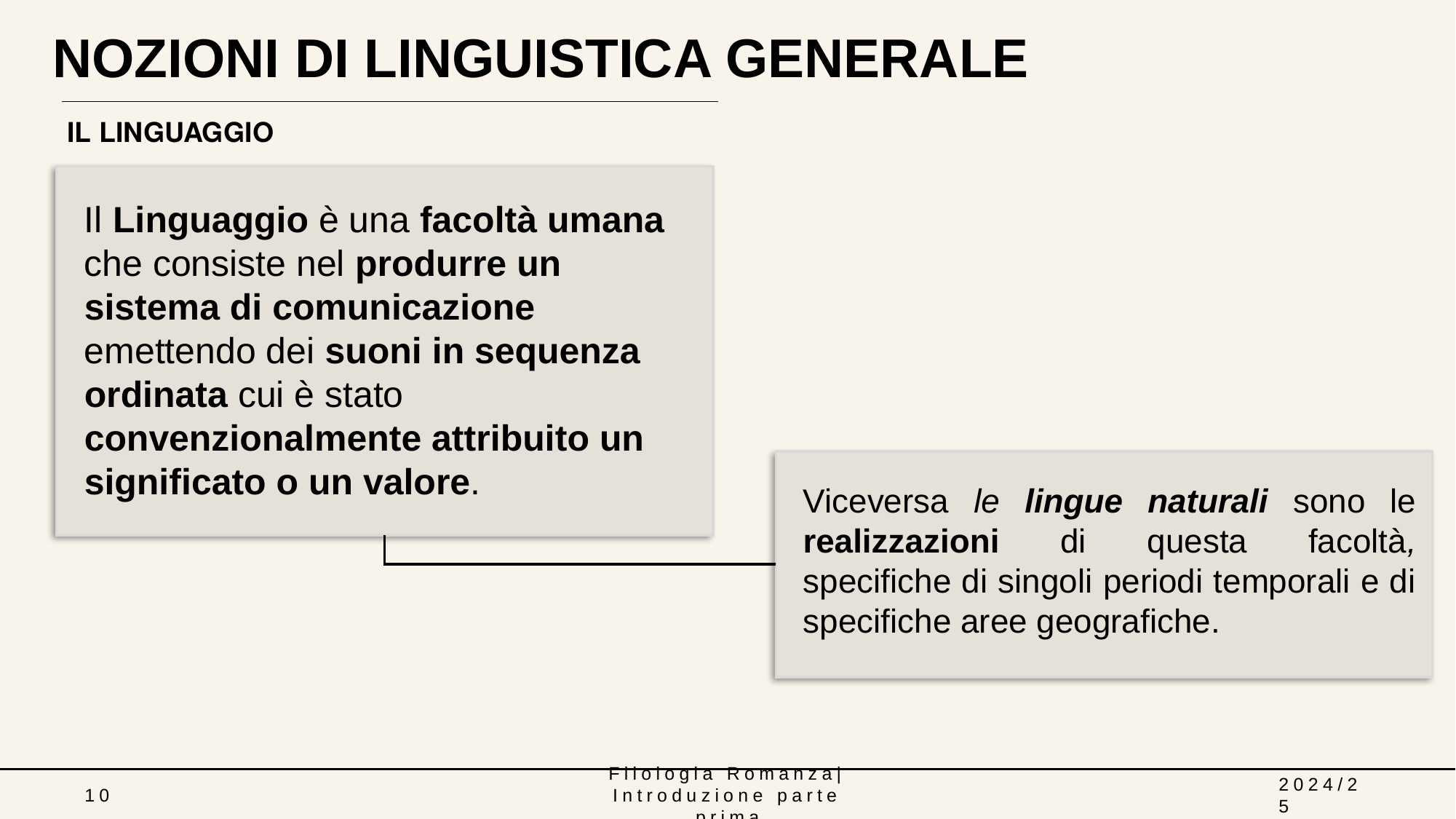

NOZIONI DI LINGUISTICA GENERALE
IL LINGUAGGIO

Il Linguaggio è una facoltà umana che consiste nel produrre un sistema di comunicazione emettendo dei suoni in sequenza ordinata cui è stato convenzionalmente attribuito un significato o un valore.

Viceversa le lingue naturali sono le realizzazioni di questa facoltà, specifiche di singoli periodi temporali e di specifiche aree geografiche.
10
Filologia Romanza| Introduzione parte prima
2024/25